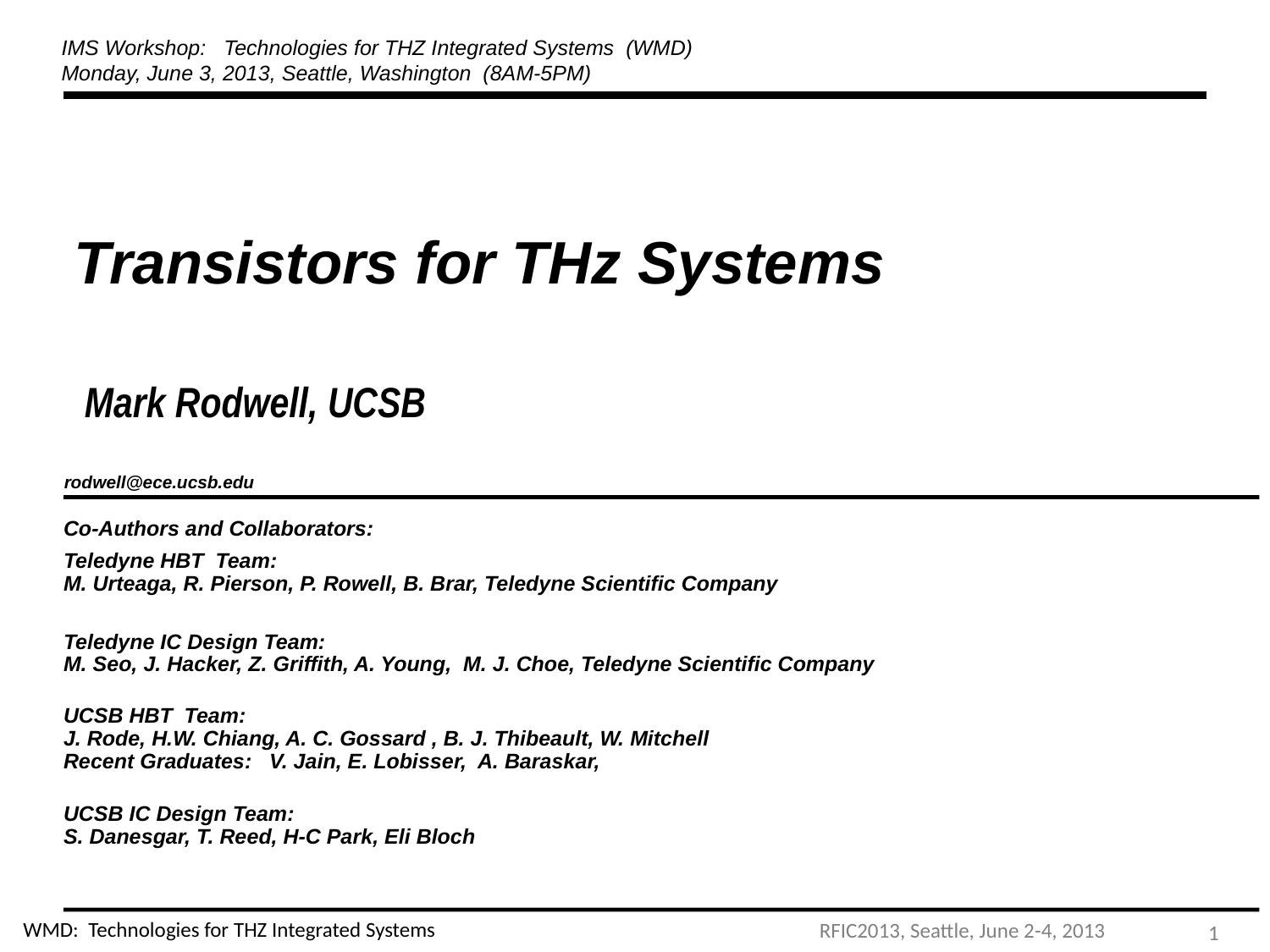

IMS Workshop:   Technologies for THZ Integrated Systems  (WMD)
Monday, June 3, 2013, Seattle, Washington  (8AM-5PM)
# Transistors for THz Systems
Mark Rodwell, UCSB
rodwell@ece.ucsb.edu

Co-Authors and Collaborators:
Teledyne HBT  Team:
M. Urteaga, R. Pierson, P. Rowell, B. Brar, Teledyne Scientific Company
Teledyne IC Design Team:
M. Seo, J. Hacker, Z. Griffith, A. Young,  M. J. Choe, Teledyne Scientific Company
UCSB HBT  Team:
J. Rode, H.W. Chiang, A. C. Gossard , B. J. Thibeault, W. Mitchell
Recent Graduates:   V. Jain, E. Lobisser,  A. Baraskar,
UCSB IC Design Team:
S. Danesgar, T. Reed, H-C Park, Eli Bloch

WMD:  Technologies for THZ Integrated Systems
RFIC2013, Seattle, June 2-4, 2013
1